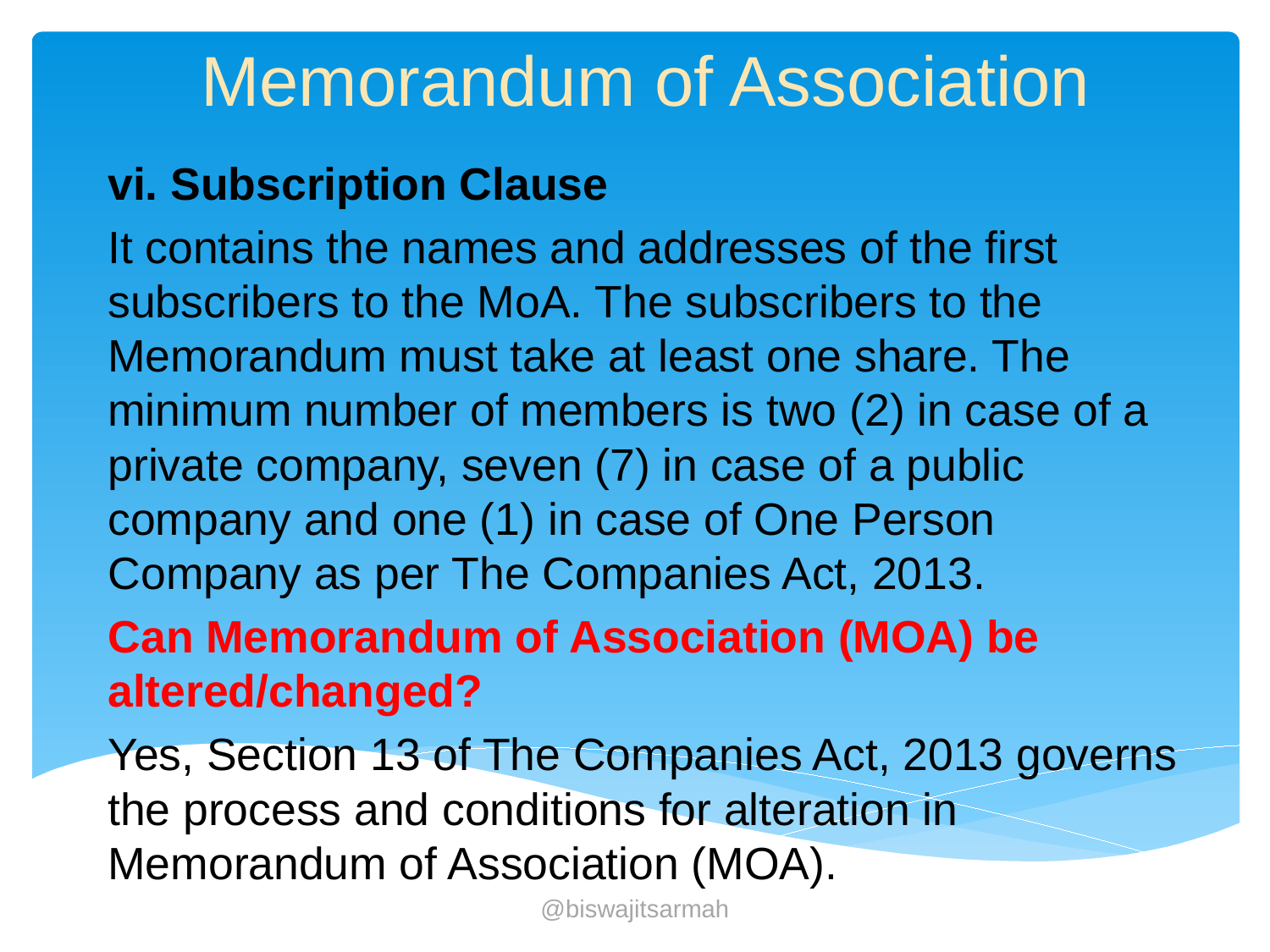

# Memorandum of Association
vi. Subscription Clause
It contains the names and addresses of the first subscribers to the MoA. The subscribers to the Memorandum must take at least one share. The minimum number of members is two (2) in case of a private company, seven (7) in case of a public company and one (1) in case of One Person Company as per The Companies Act, 2013.
Can Memorandum of Association (MOA) be altered/changed?
Yes, Section 13 of The Companies Act, 2013 governs the process and conditions for alteration in Memorandum of Association (MOA).

@biswajitsarmah